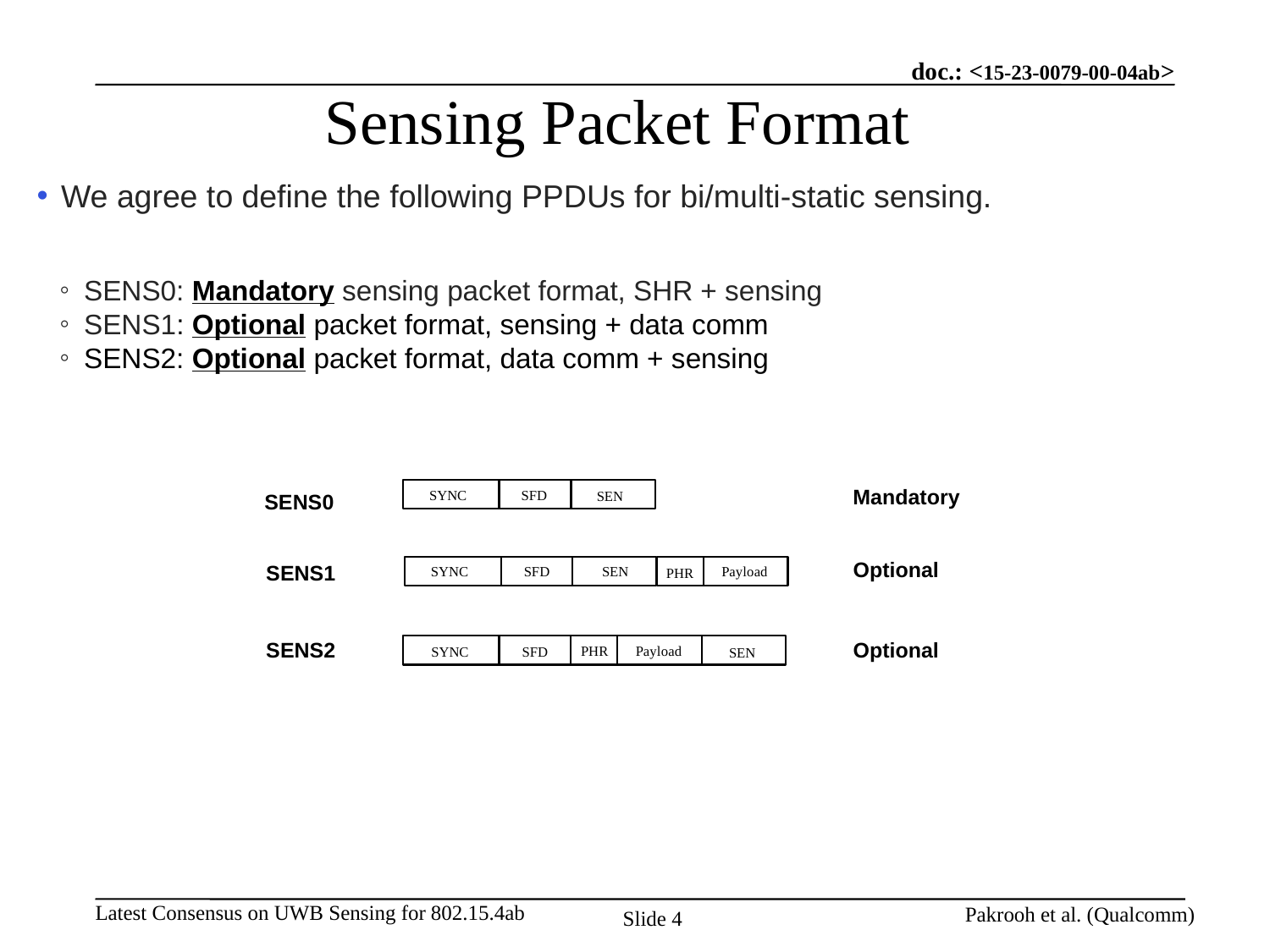

# Sensing Packet Format
We agree to define the following PPDUs for bi/multi-static sensing.

SENS0: Mandatory sensing packet format, SHR + sensing
SENS1: Optional packet format, sensing + data comm
SENS2: Optional packet format, data comm + sensing

SENS0
SENS1
Mandatory
Optional

SYNC
SFD
SEN
Payload

SFD
SEN
SYNC
PHR
Optional
SENS2

Payload
PHR
SFD
SYNC
SEN
Pakrooh et al. (Qualcomm)
Slide 4